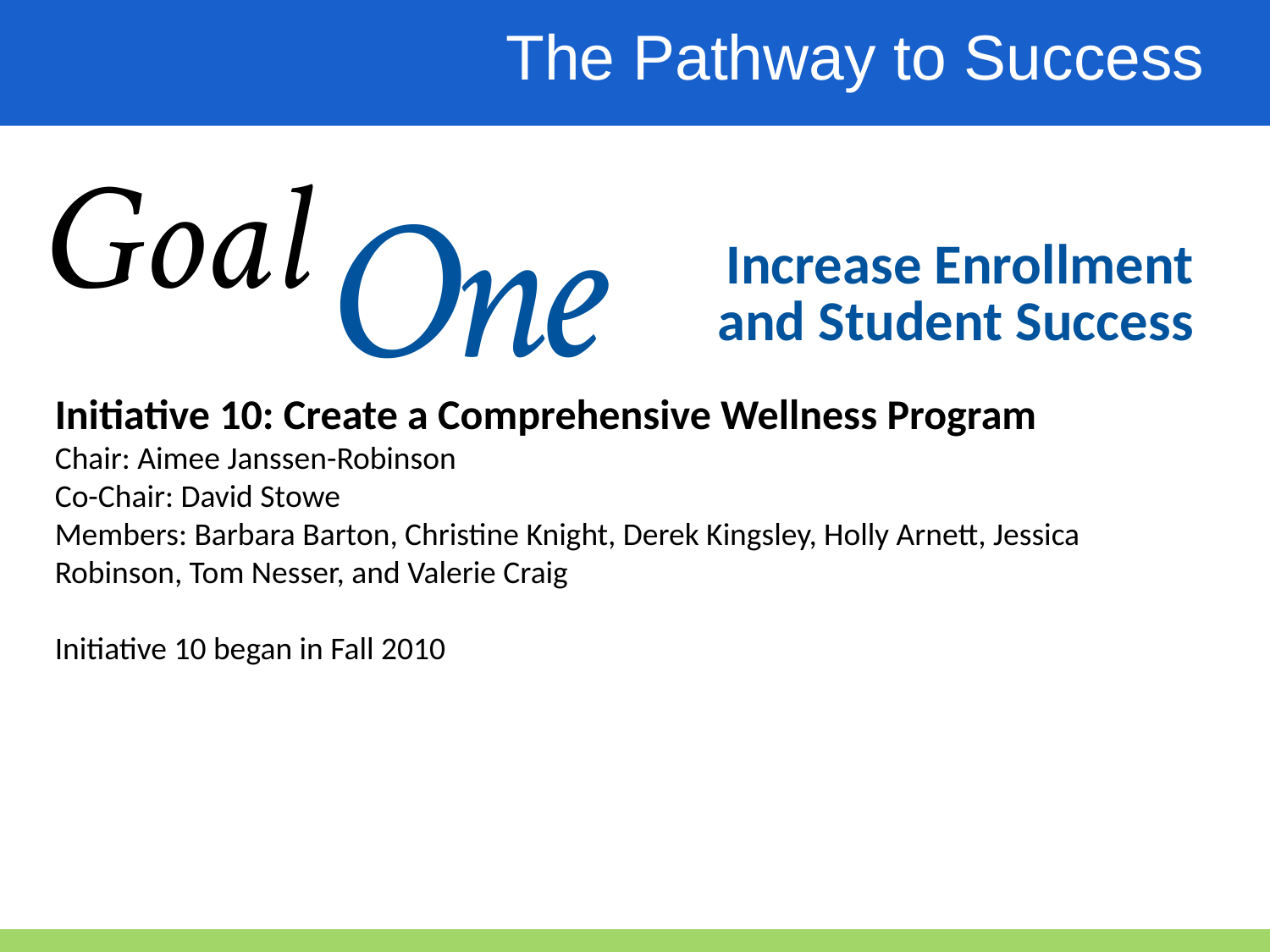

The Pathway to Success
Goal
One
Increase Enrollment
and Student Success
Initiative 10: Create a Comprehensive Wellness Program
Chair: Aimee Janssen-Robinson
Co-Chair: David Stowe
Members: Barbara Barton, Christine Knight, Derek Kingsley, Holly Arnett, Jessica Robinson, Tom Nesser, and Valerie Craig

Initiative 10 began in Fall 2010